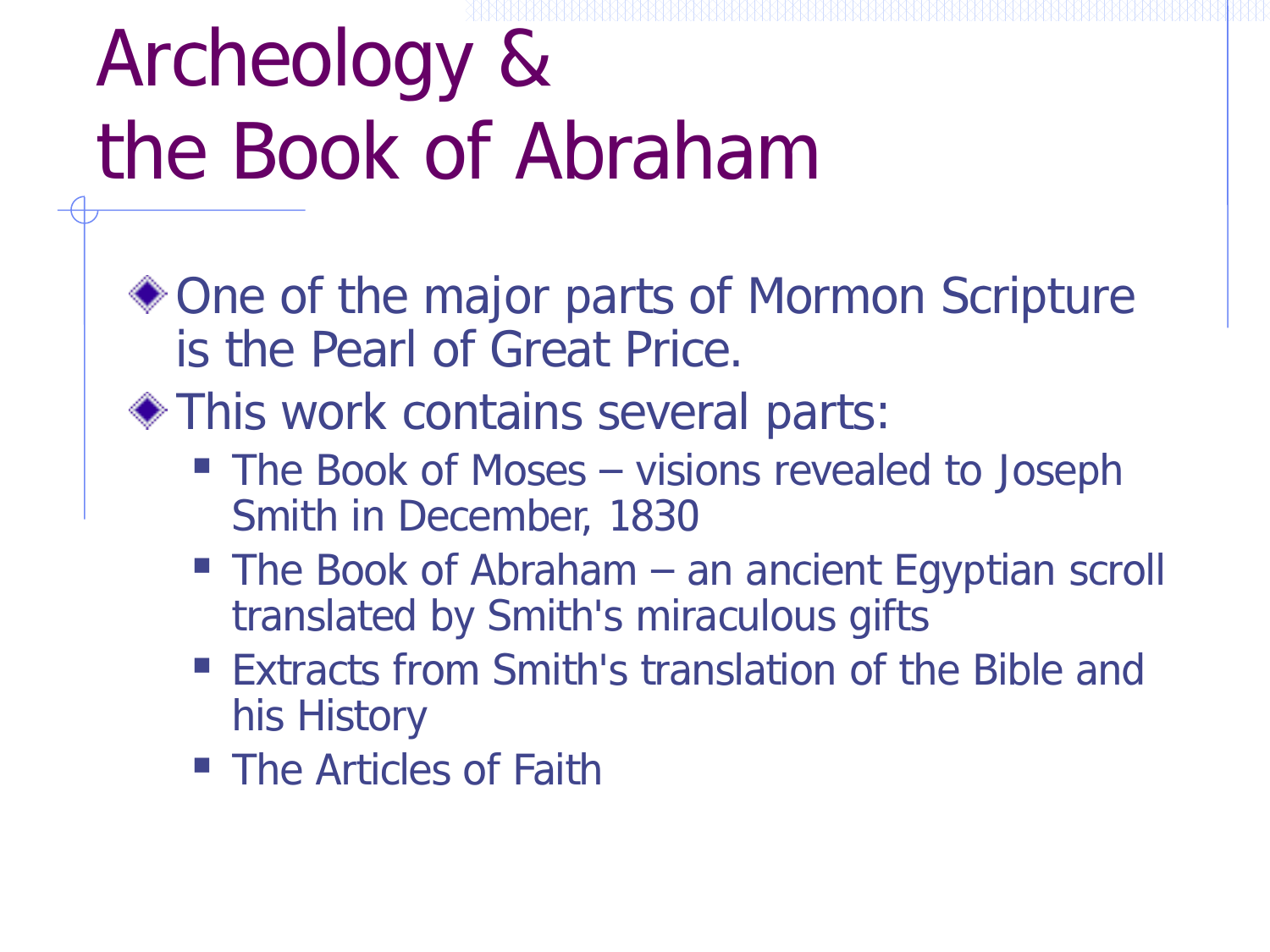

# Archeology & the Book of Abraham
One of the major parts of Mormon Scripture is the Pearl of Great Price.
This work contains several parts:
The Book of Moses – visions revealed to Joseph Smith in December, 1830
The Book of Abraham – an ancient Egyptian scroll translated by Smith's miraculous gifts
Extracts from Smith's translation of the Bible and his History
The Articles of Faith